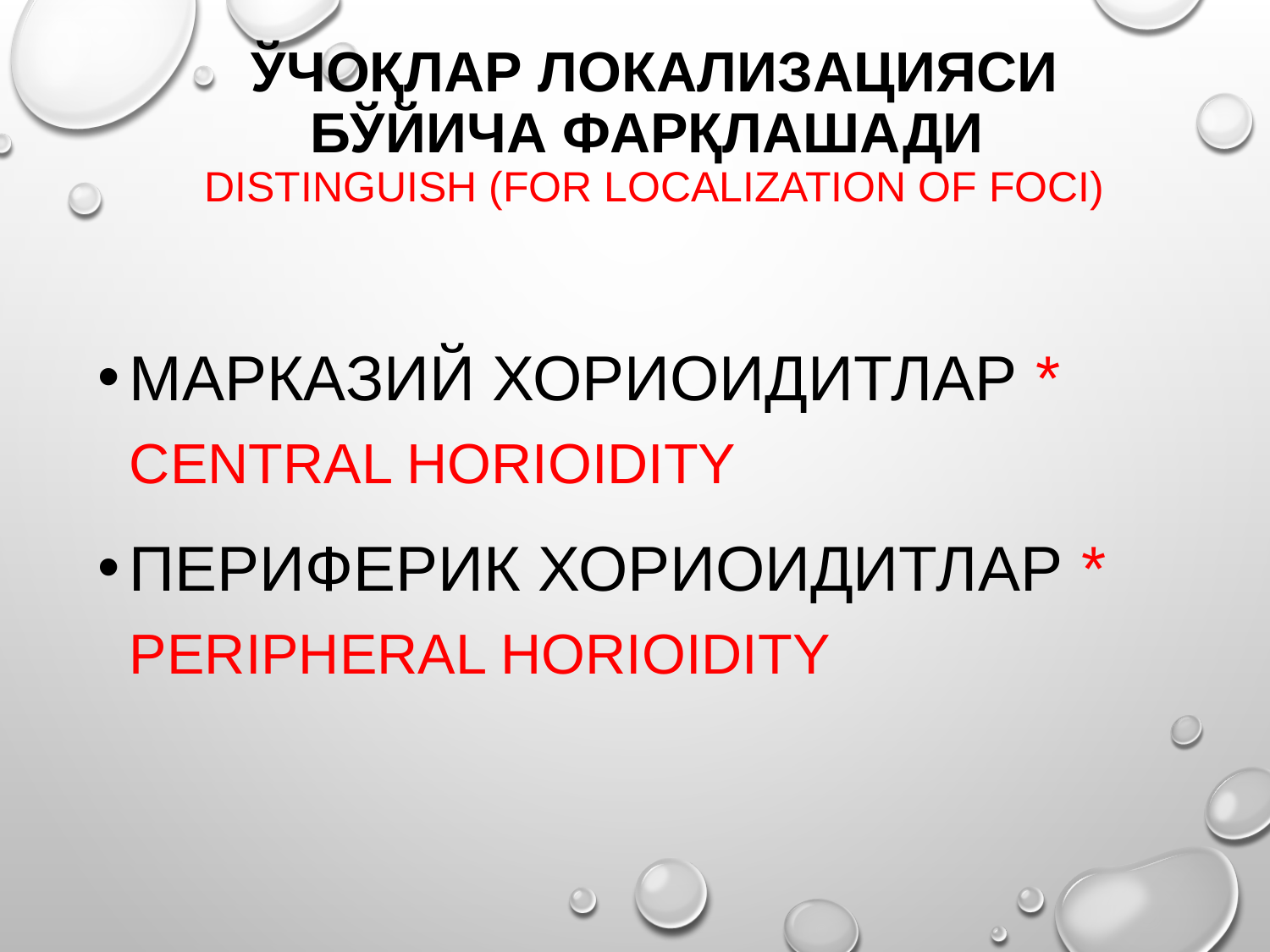

# Ўчоқлар локализацияси бўйича фарқлашади Distinguish (For localization of foci)

марказий хориоидитлар * Central horioidity
Периферик хориоидитлар * Peripheral horioidity